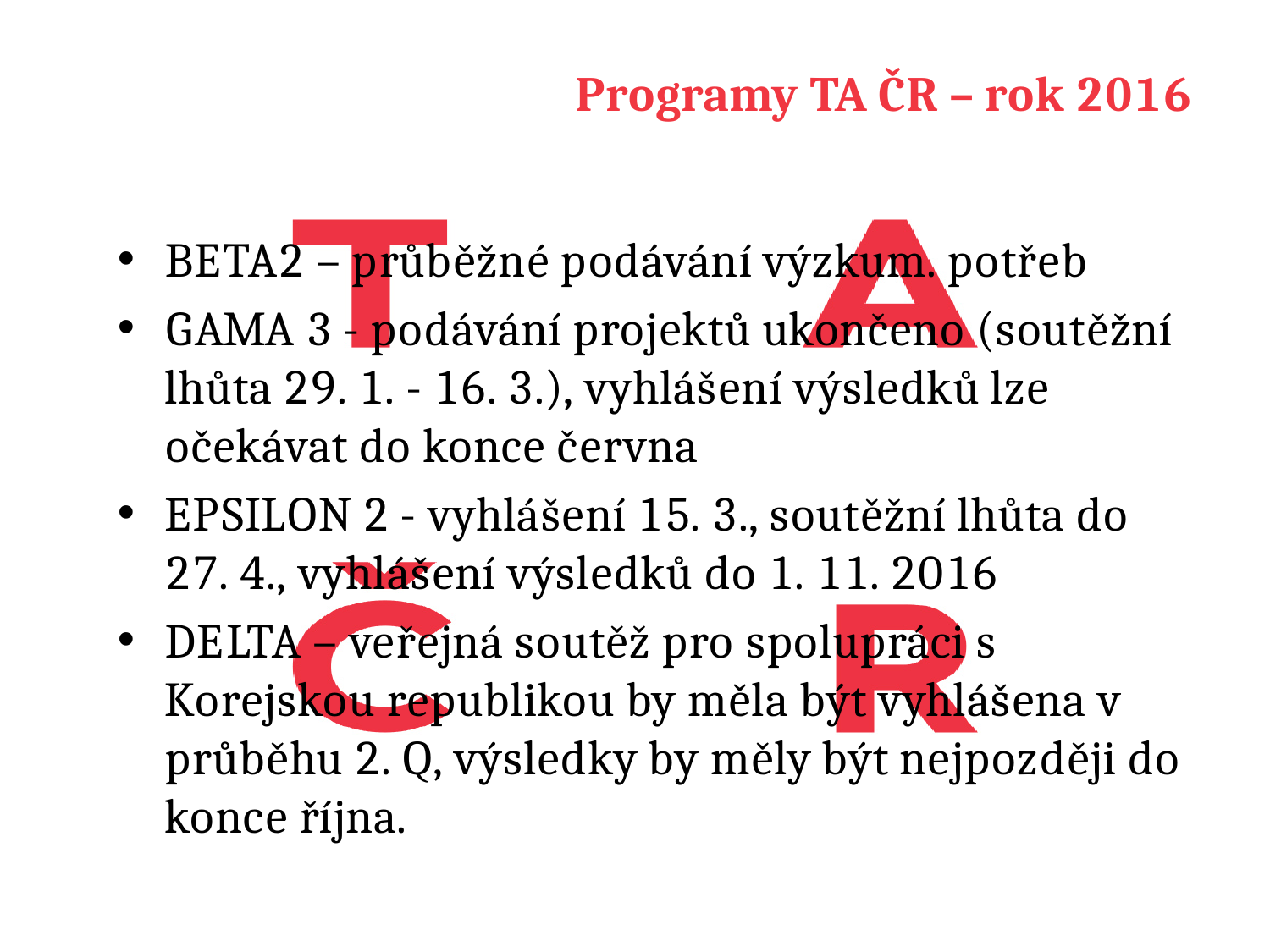

# Programy TA ČR – rok 2016
BETA2 – průběžné podávání výzkum. potřeb
GAMA 3 - podávání projektů ukončeno (soutěžní lhůta 29. 1. - 16. 3.), vyhlášení výsledků lze očekávat do konce června
EPSILON 2 - vyhlášení 15. 3., soutěžní lhůta do 27. 4., vyhlášení výsledků do 1. 11. 2016
DELTA – veřejná soutěž pro spolupráci s Korejskou republikou by měla být vyhlášena v průběhu 2. Q, výsledky by měly být nejpozději do konce října.